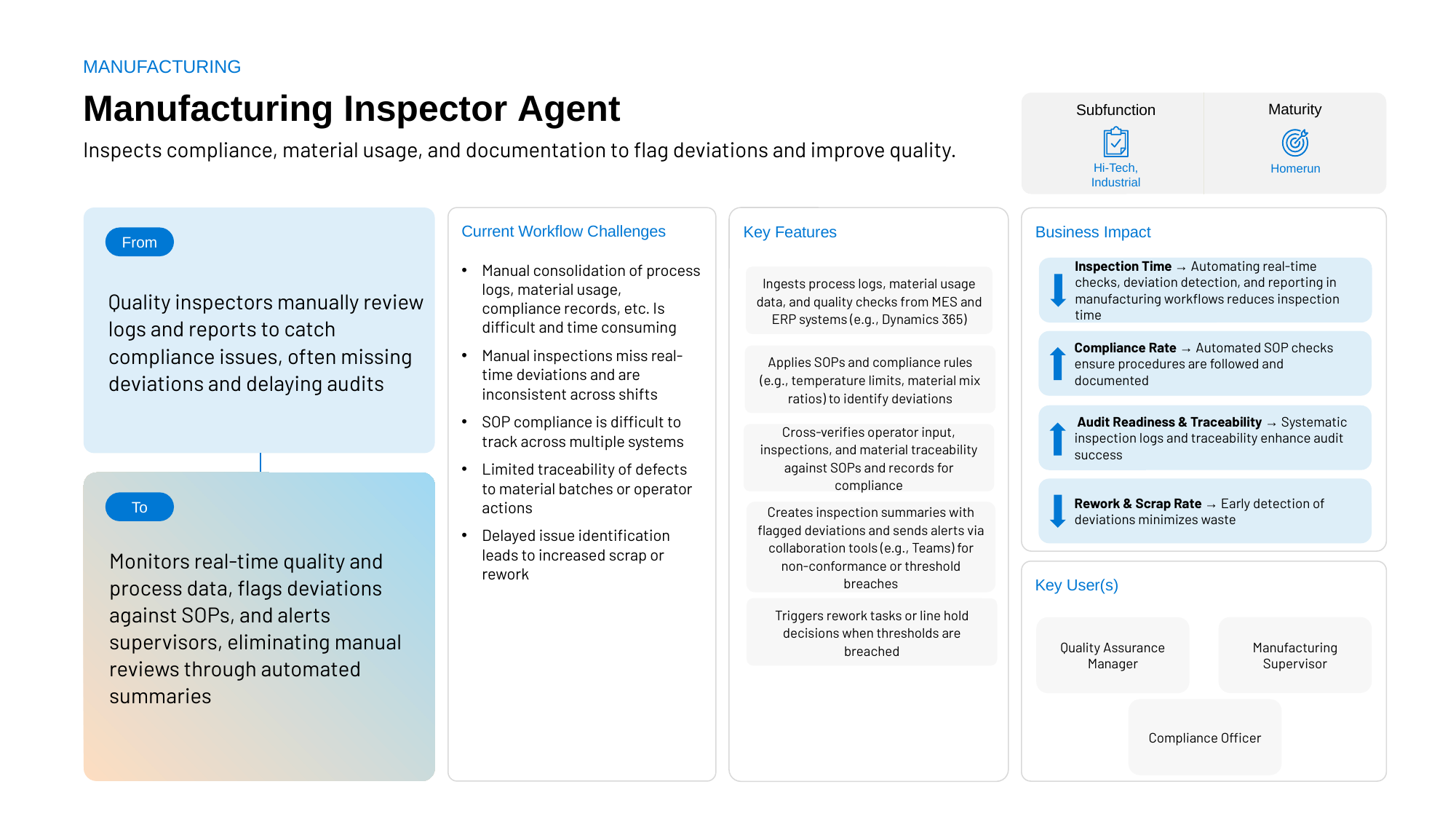

MANUFACTURING
Manufacturing Inspector Agent

Maturity
Subfunction

Inspects compliance, material usage, and documentation to flag deviations and improve quality.
Hi-Tech, Industrial
Homerun
Quality inspectors manually review logs and reports to catch compliance issues, often missing deviations and delaying audits
Current Workflow Challenges

Manual consolidation of process logs, material usage, compliance records, etc. Is difficult and time consuming
Manual inspections miss real-time deviations and are inconsistent across shifts
SOP compliance is difficult to track across multiple systems
Limited traceability of defects to material batches or operator actions
Delayed issue identification leads to increased scrap or rework
Key Features
Business Impact
From
Inspection Time → Automating real-time checks, deviation detection, and reporting in manufacturing workflows reduces inspection time
Ingests process logs, material usage data, and quality checks from MES and ERP systems (e.g., Dynamics 365)

Compliance Rate → Automated SOP checks ensure procedures are followed and documented
Applies SOPs and compliance rules (e.g., temperature limits, material mix ratios) to identify deviations

 Audit Readiness & Traceability → Systematic inspection logs and traceability enhance audit success

Cross-verifies operator input, inspections, and material traceability against SOPs and records for compliance
Monitors real-time quality and process data, flags deviations against SOPs, and alerts supervisors, eliminating manual reviews through automated summaries
Rework & Scrap Rate → Early detection of deviations minimizes waste
To

Creates inspection summaries with flagged deviations and sends alerts via collaboration tools (e.g., Teams) for non-conformance or threshold breaches
AI Agent drives real-time intent identification, intelligent routing, and hyper-personalized recommendations
Key User(s)
Triggers rework tasks or line hold decisions when thresholds are breached
Manufacturing Supervisor
Quality Assurance Manager

Compliance Officer